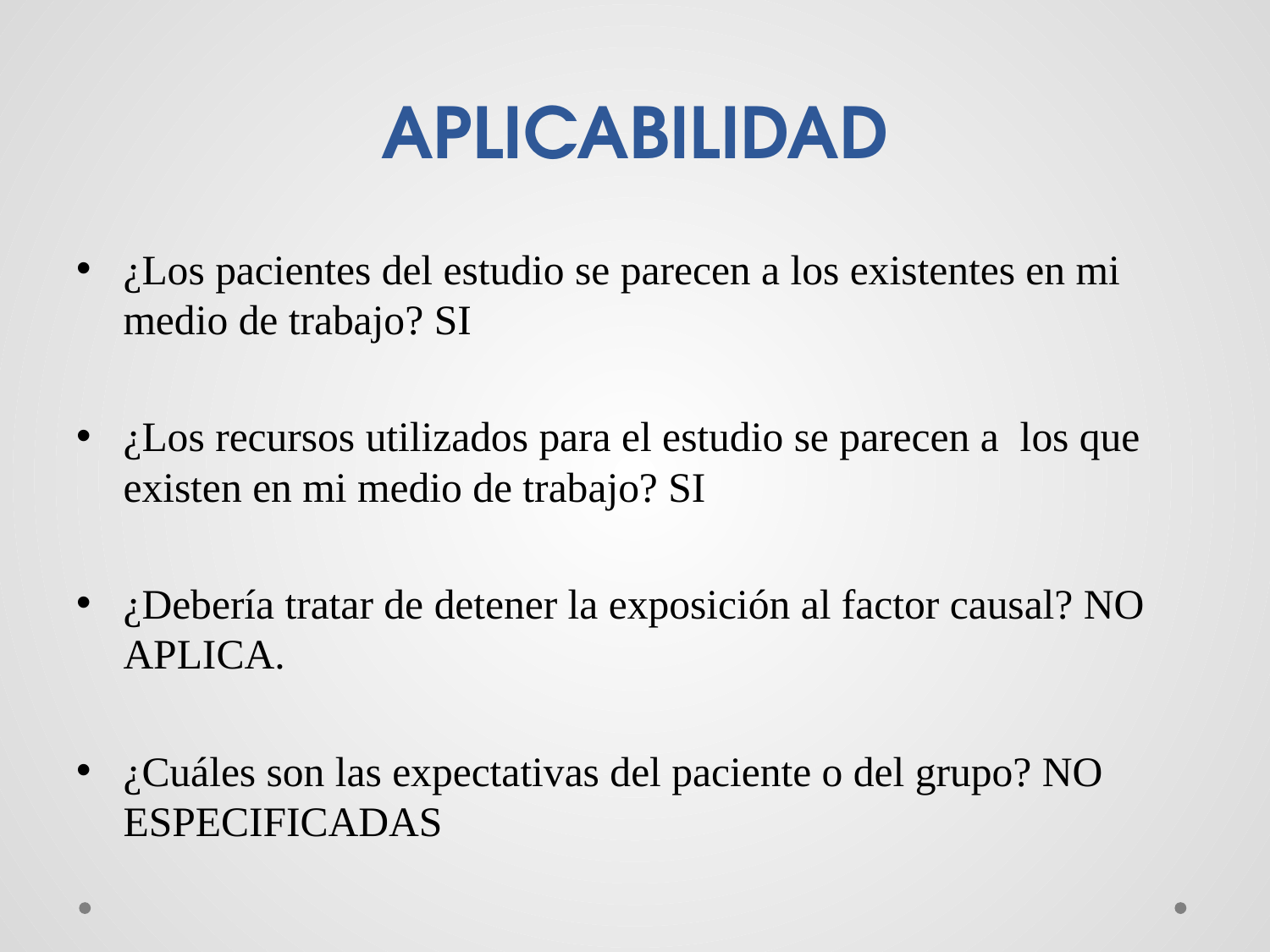

APLICABILIDAD
¿Los pacientes del estudio se parecen a los existentes en mi medio de trabajo? SI

¿Los recursos utilizados para el estudio se parecen a  los que existen en mi medio de trabajo? SI

¿Debería tratar de detener la exposición al factor causal? NO APLICA.

¿Cuáles son las expectativas del paciente o del grupo? NO ESPECIFICADAS